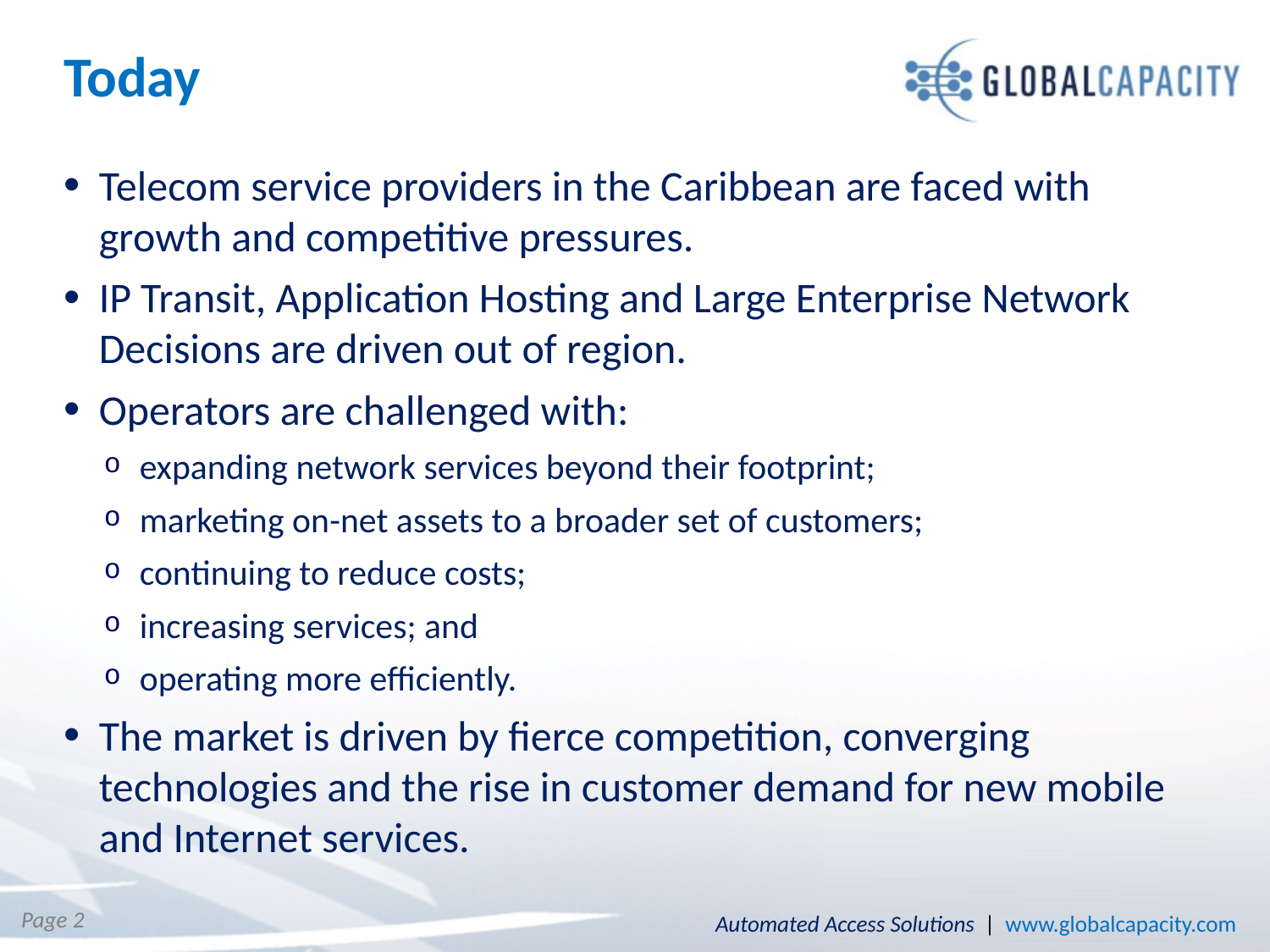

# Today
Telecom service providers in the Caribbean are faced with growth and competitive pressures.
IP Transit, Application Hosting and Large Enterprise Network Decisions are driven out of region.
Operators are challenged with:
expanding network services beyond their footprint;
marketing on-net assets to a broader set of customers;
continuing to reduce costs;
increasing services; and
operating more efficiently.
The market is driven by fierce competition, converging technologies and the rise in customer demand for new mobile and Internet services.